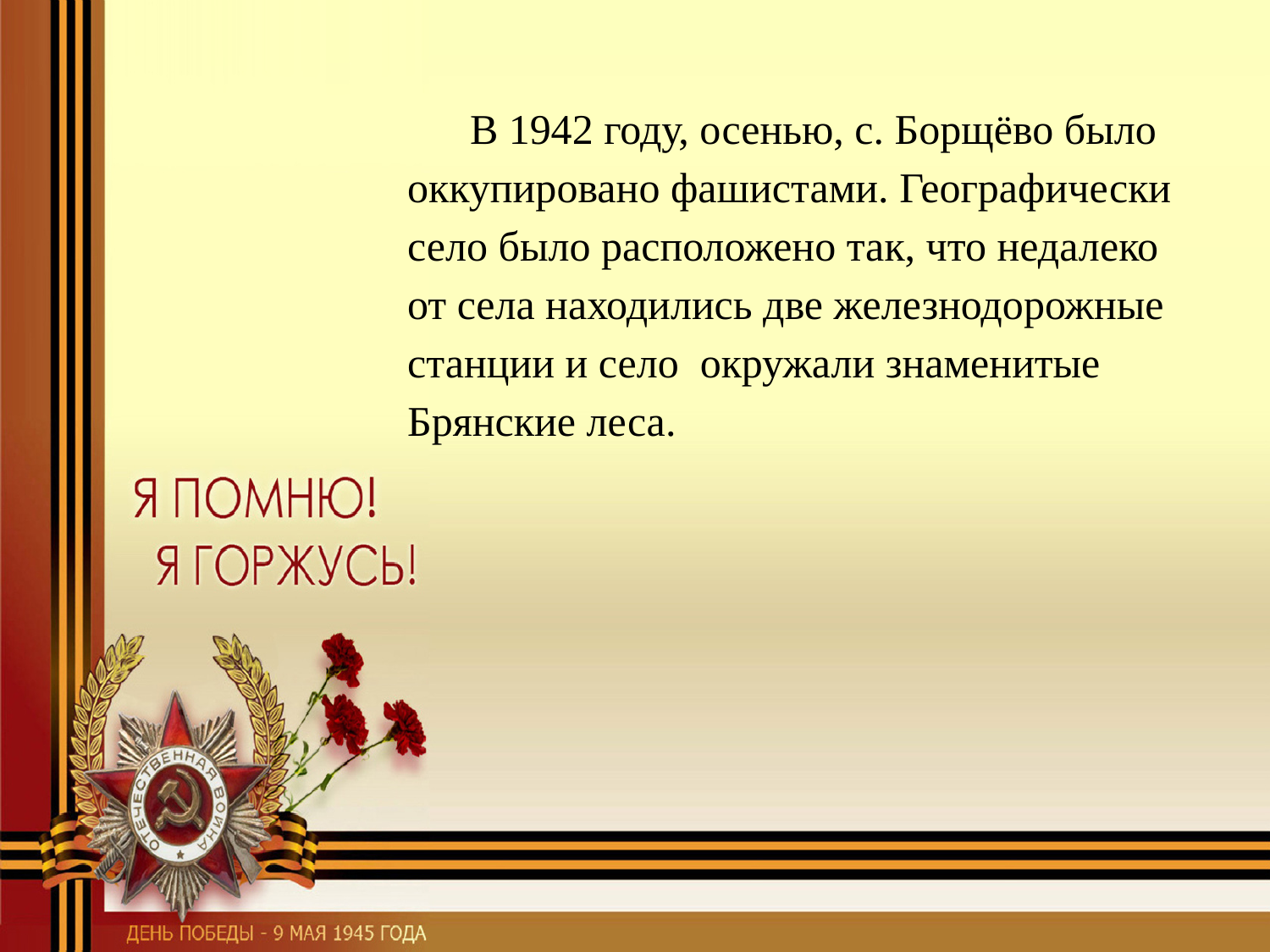

В 1942 году, осенью, с. Борщёво было оккупировано фашистами. Географически село было расположено так, что недалеко от села находились две железнодорожные станции и село  окружали знаменитые Брянские леса.